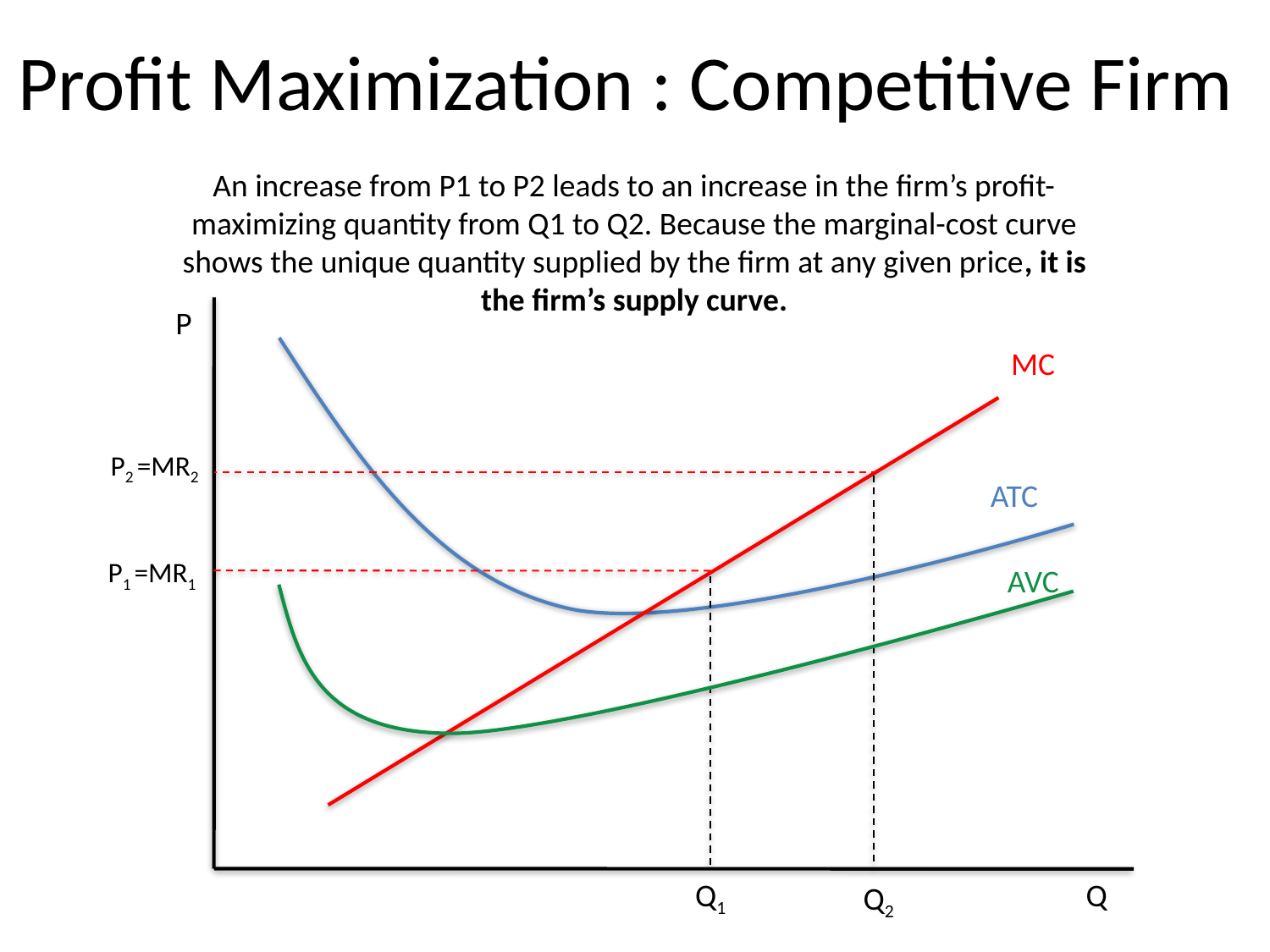

# Profit Maximization : Competitive Firm
An increase from P1 to P2 leads to an increase in the firm’s profit-maximizing quantity from Q1 to Q2. Because the marginal-cost curve shows the unique quantity supplied by the firm at any given price, it is the firm’s supply curve.
P

MC
P2 =MR2

ATC
P1 =MR1

AVC

Q1
Q
Q2